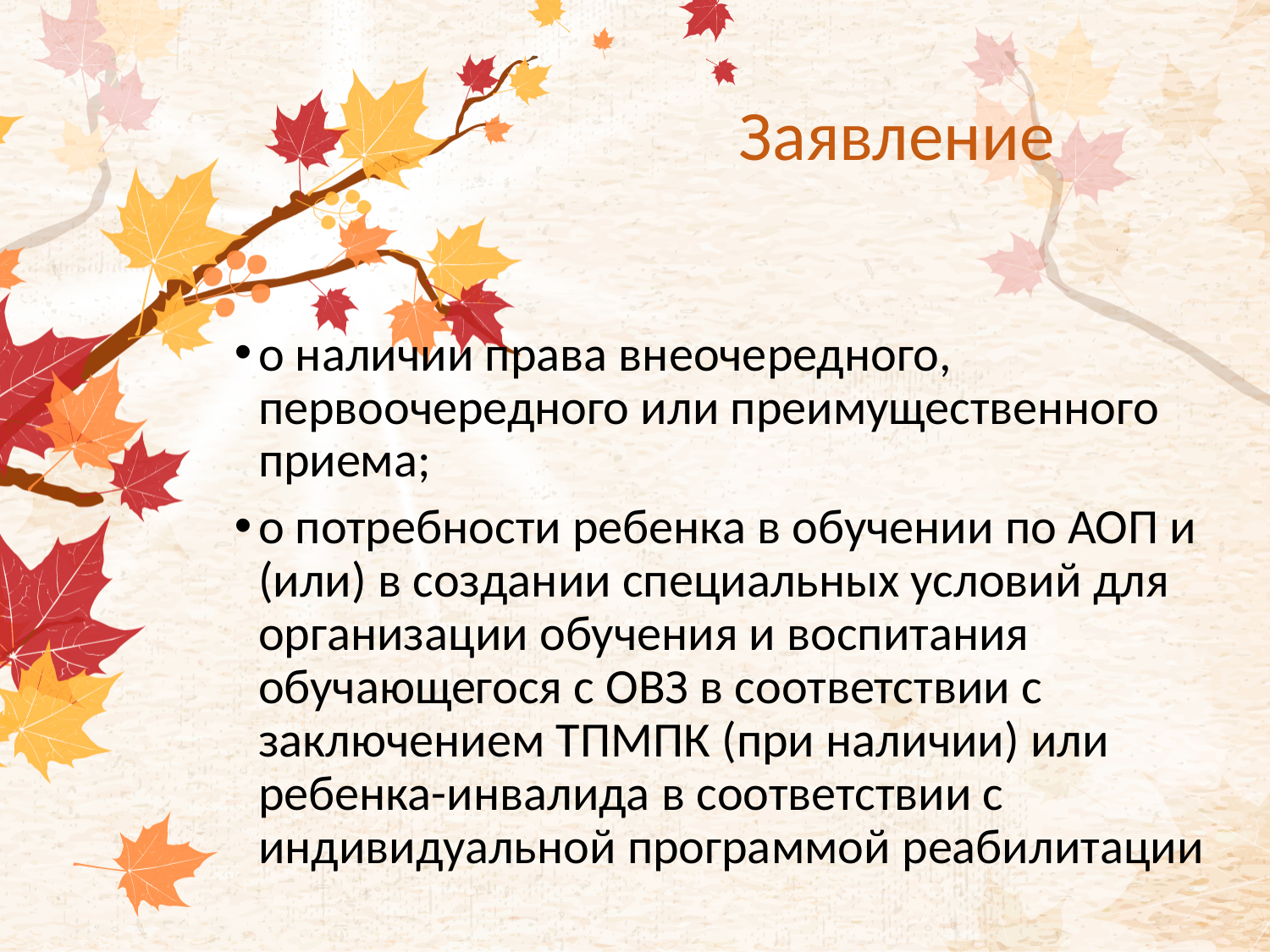

# Заявление
о наличии права внеочередного, первоочередного или преимущественного приема;
о потребности ребенка в обучении по АОП и (или) в создании специальных условий для организации обучения и воспитания обучающегося с ОВЗ в соответствии с заключением ТПМПК (при наличии) или ребенка-инвалида в соответствии с индивидуальной программой реабилитации